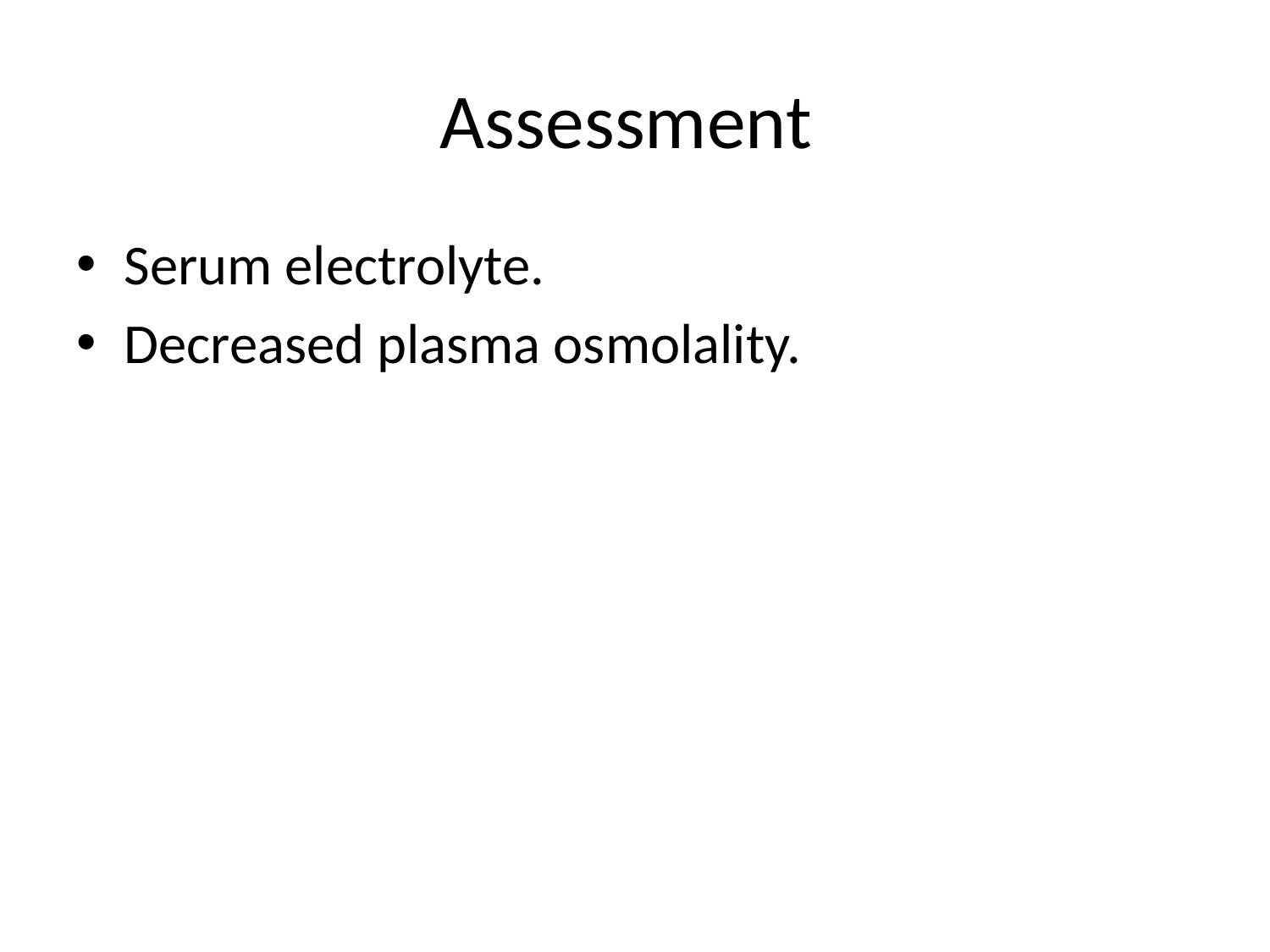

# Assessment
Serum electrolyte.
Decreased plasma osmolality.